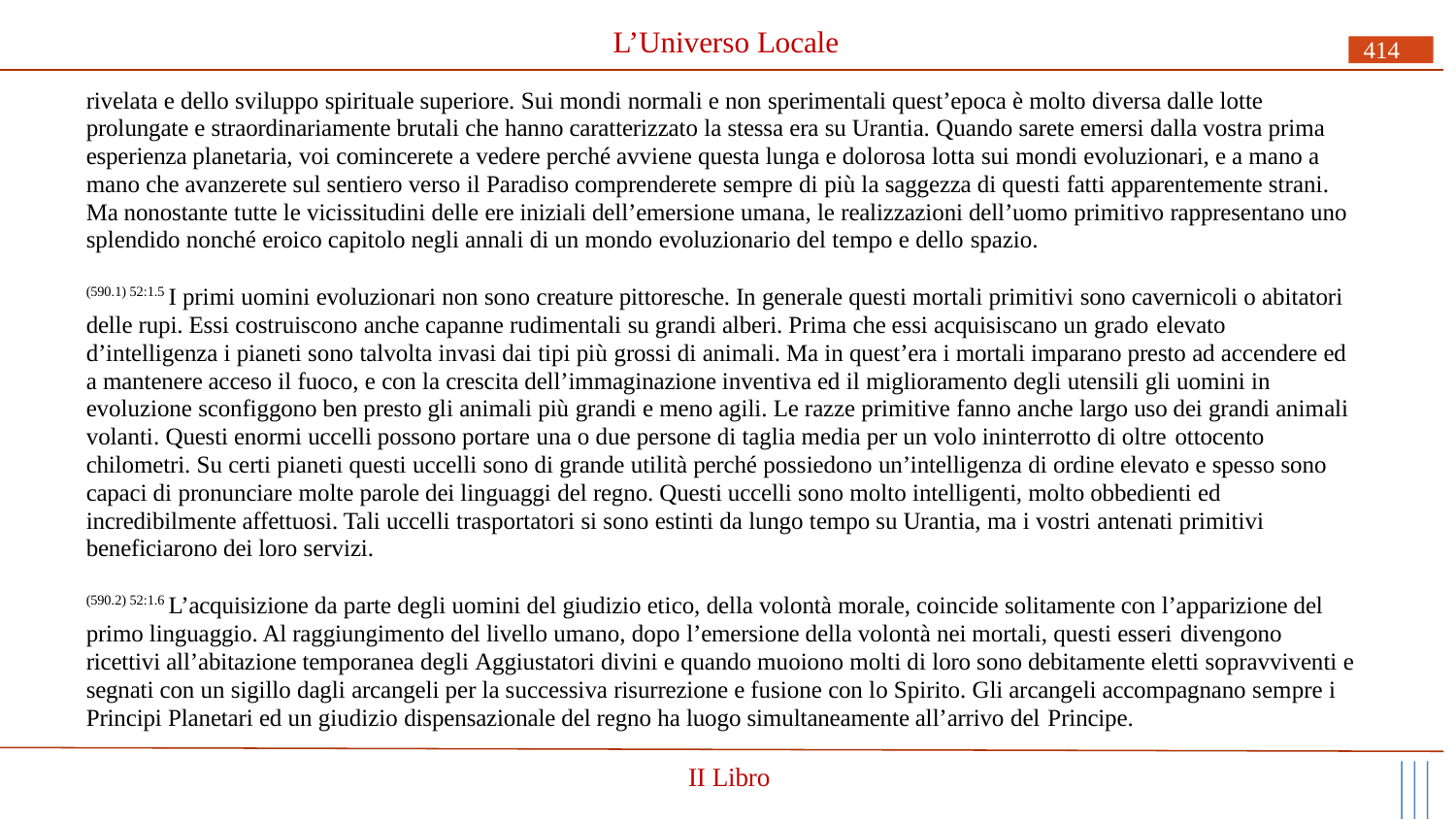

# L’Universo Locale
414

rivelata e dello sviluppo spirituale superiore. Sui mondi normali e non sperimentali quest’epoca è molto diversa dalle lotte  prolungate e straordinariamente brutali che hanno caratterizzato la stessa era su Urantia. Quando sarete emersi dalla vostra prima  esperienza planetaria, voi comincerete a vedere perché avviene questa lunga e dolorosa lotta sui mondi evoluzionari, e a mano a  mano che avanzerete sul sentiero verso il Paradiso comprenderete sempre di più la saggezza di questi fatti apparentemente strani.  Ma nonostante tutte le vicissitudini delle ere iniziali dell’emersione umana, le realizzazioni dell’uomo primitivo rappresentano uno  splendido nonché eroico capitolo negli annali di un mondo evoluzionario del tempo e dello spazio.

(590.1) 52:1.5 I primi uomini evoluzionari non sono creature pittoresche. In generale questi mortali primitivi sono cavernicoli o abitatori  delle rupi. Essi costruiscono anche capanne rudimentali su grandi alberi. Prima che essi acquisiscano un grado elevato
d’intelligenza i pianeti sono talvolta invasi dai tipi più grossi di animali. Ma in quest’era i mortali imparano presto ad accendere ed  a mantenere acceso il fuoco, e con la crescita dell’immaginazione inventiva ed il miglioramento degli utensili gli uomini in  evoluzione sconfiggono ben presto gli animali più grandi e meno agili. Le razze primitive fanno anche largo uso dei grandi animali  volanti. Questi enormi uccelli possono portare una o due persone di taglia media per un volo ininterrotto di oltre ottocento
chilometri. Su certi pianeti questi uccelli sono di grande utilità perché possiedono un’intelligenza di ordine elevato e spesso sono  capaci di pronunciare molte parole dei linguaggi del regno. Questi uccelli sono molto intelligenti, molto obbedienti ed  incredibilmente affettuosi. Tali uccelli trasportatori si sono estinti da lungo tempo su Urantia, ma i vostri antenati primitivi  beneficiarono dei loro servizi.

(590.2) 52:1.6 L’acquisizione da parte degli uomini del giudizio etico, della volontà morale, coincide solitamente con l’apparizione del  primo linguaggio. Al raggiungimento del livello umano, dopo l’emersione della volontà nei mortali, questi esseri divengono
ricettivi all’abitazione temporanea degli Aggiustatori divini e quando muoiono molti di loro sono debitamente eletti sopravviventi e  segnati con un sigillo dagli arcangeli per la successiva risurrezione e fusione con lo Spirito. Gli arcangeli accompagnano sempre i  Principi Planetari ed un giudizio dispensazionale del regno ha luogo simultaneamente all’arrivo del Principe.

II Libro